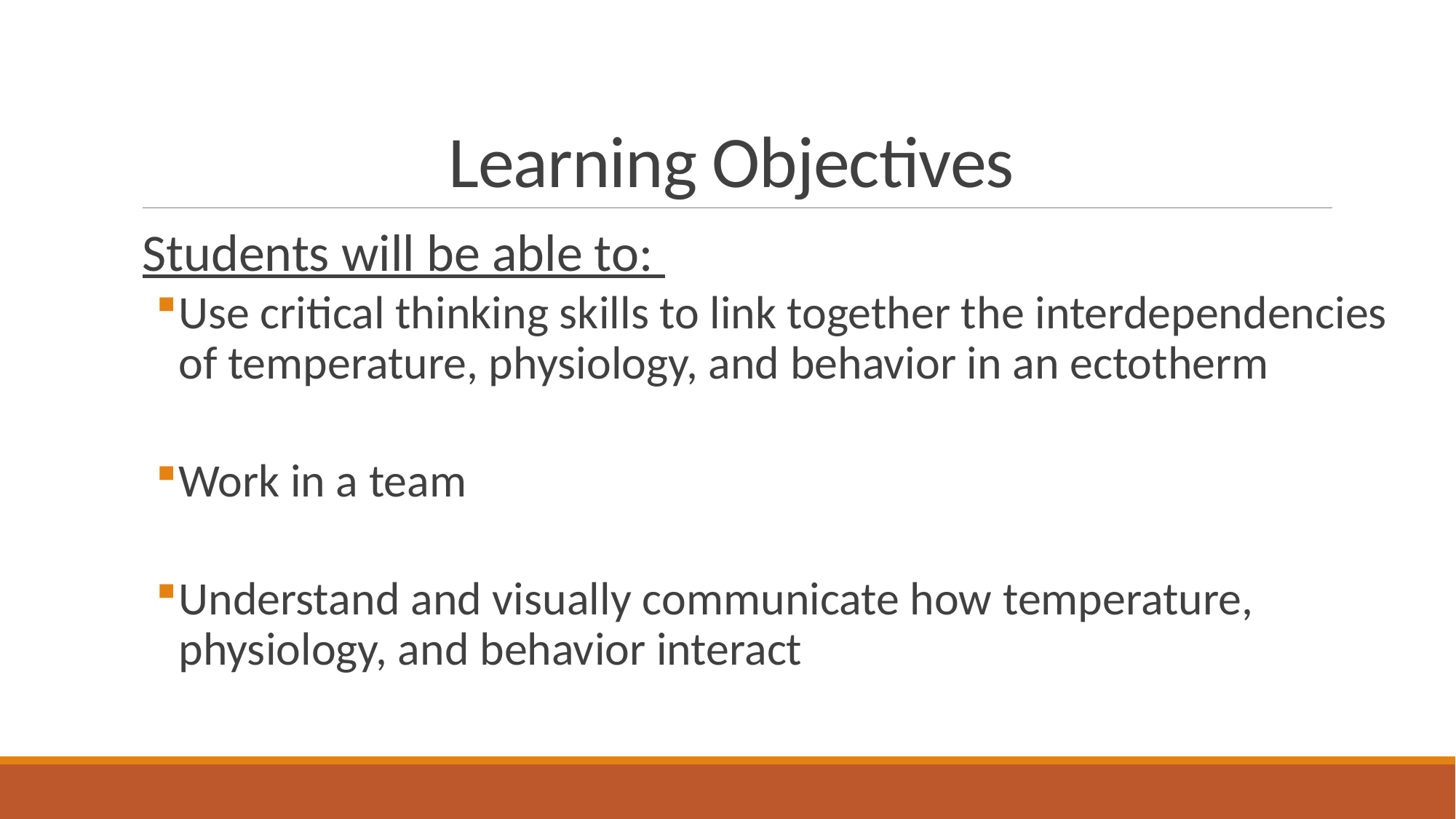

# Learning Objectives
Students will be able to:
Use critical thinking skills to link together the interdependencies of temperature, physiology, and behavior in an ectotherm

Work in a team

Understand and visually communicate how temperature, physiology, and behavior interact